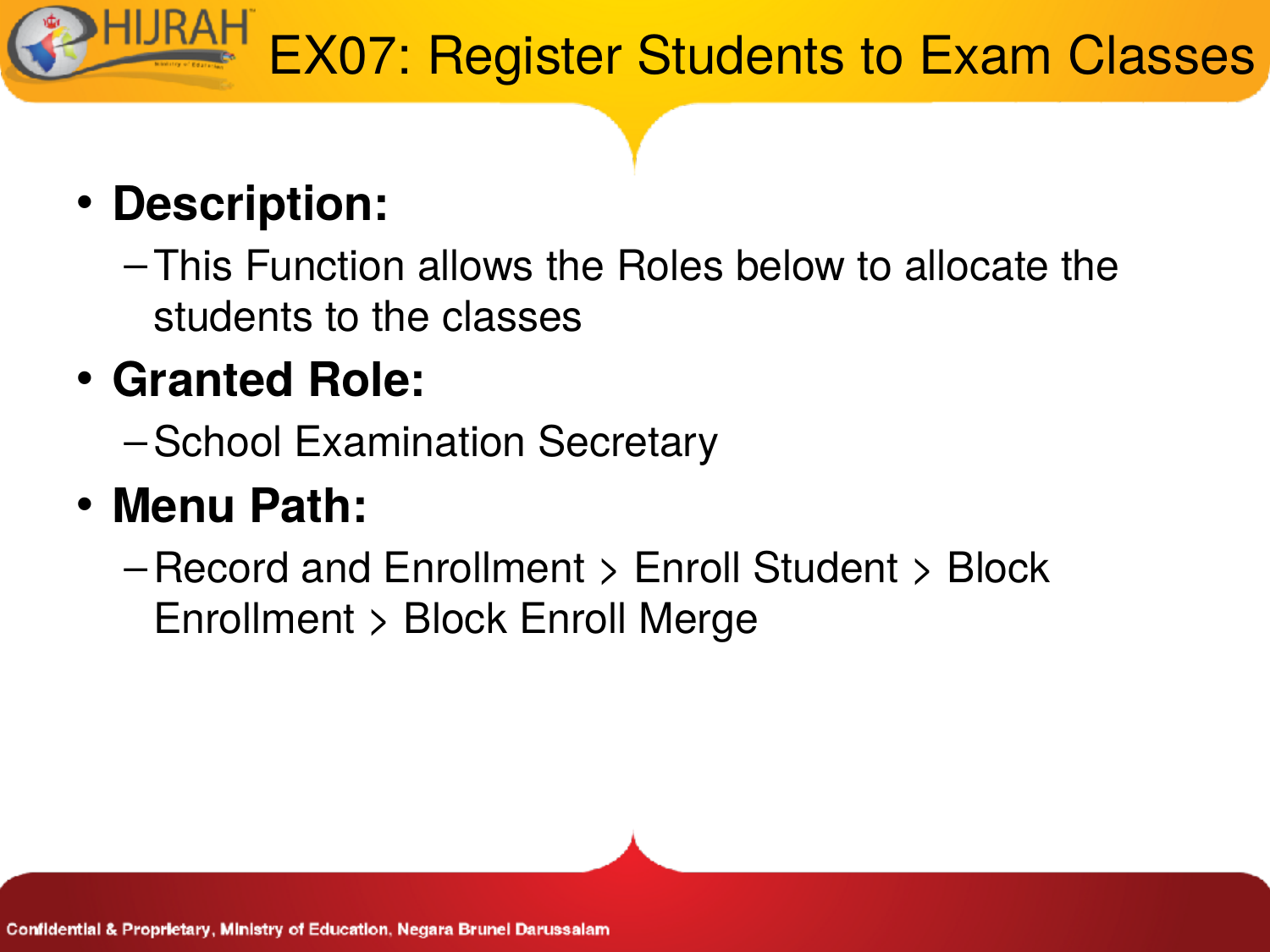

# EX07: Register Students to Exam Classes
Description:
This Function allows the Roles below to allocate the students to the classes
Granted Role:
School Examination Secretary
Menu Path:
Record and Enrollment > Enroll Student > Block Enrollment > Block Enroll Merge